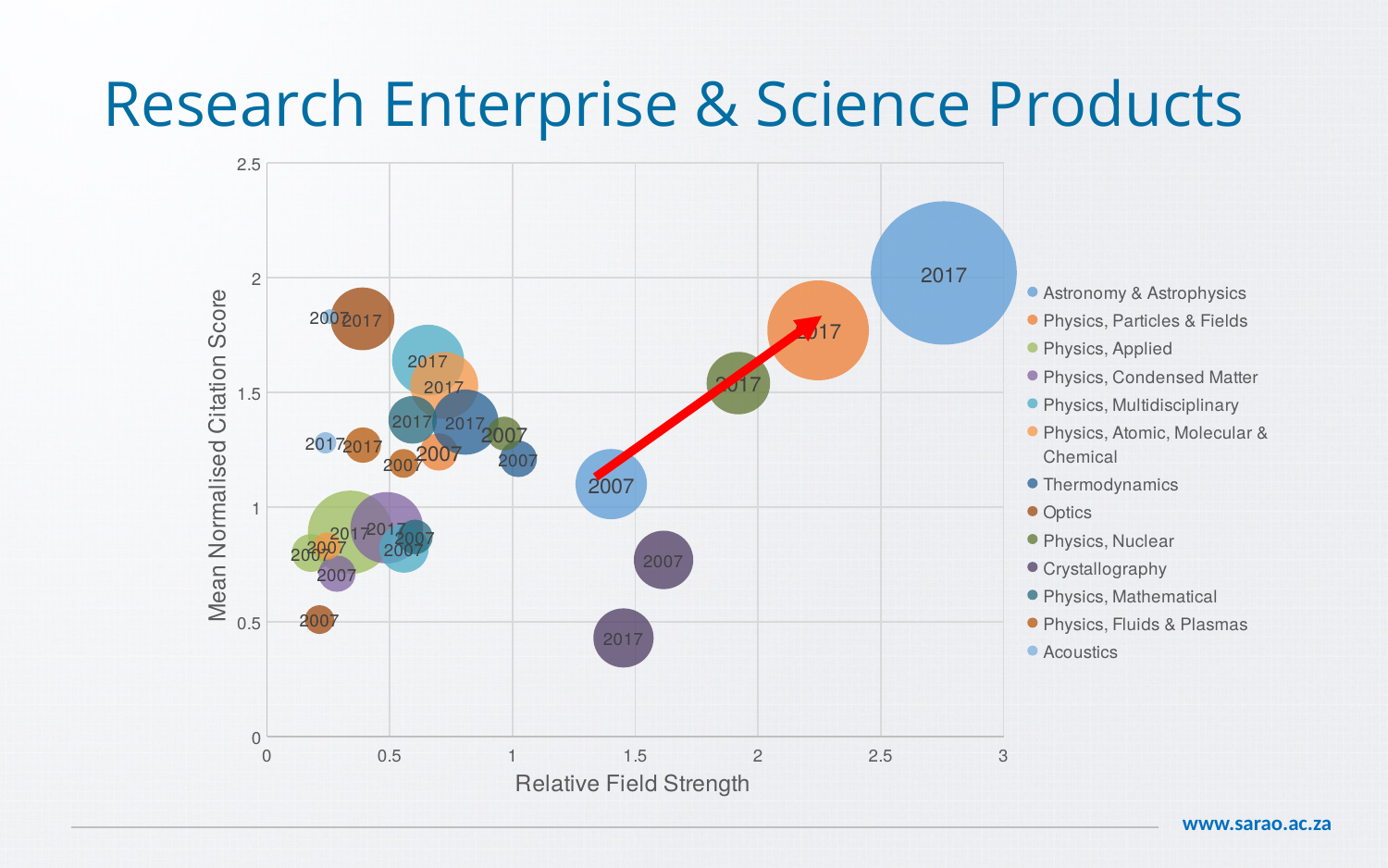

# Research Enterprise & Science Products

### Chart

| Category | Astronomy & Astrophysics | Physics, Particles & Fields | Physics, Applied | Physics, Condensed Matter | Physics, Multidisciplinary | Physics, Atomic, Molecular & Chemical | Thermodynamics | Optics | Physics, Nuclear | Crystallography | Physics, Mathematical | Physics, Fluids & Plasmas | Acoustics |
|---|---|---|---|---|---|---|---|---|---|---|---|---|---|